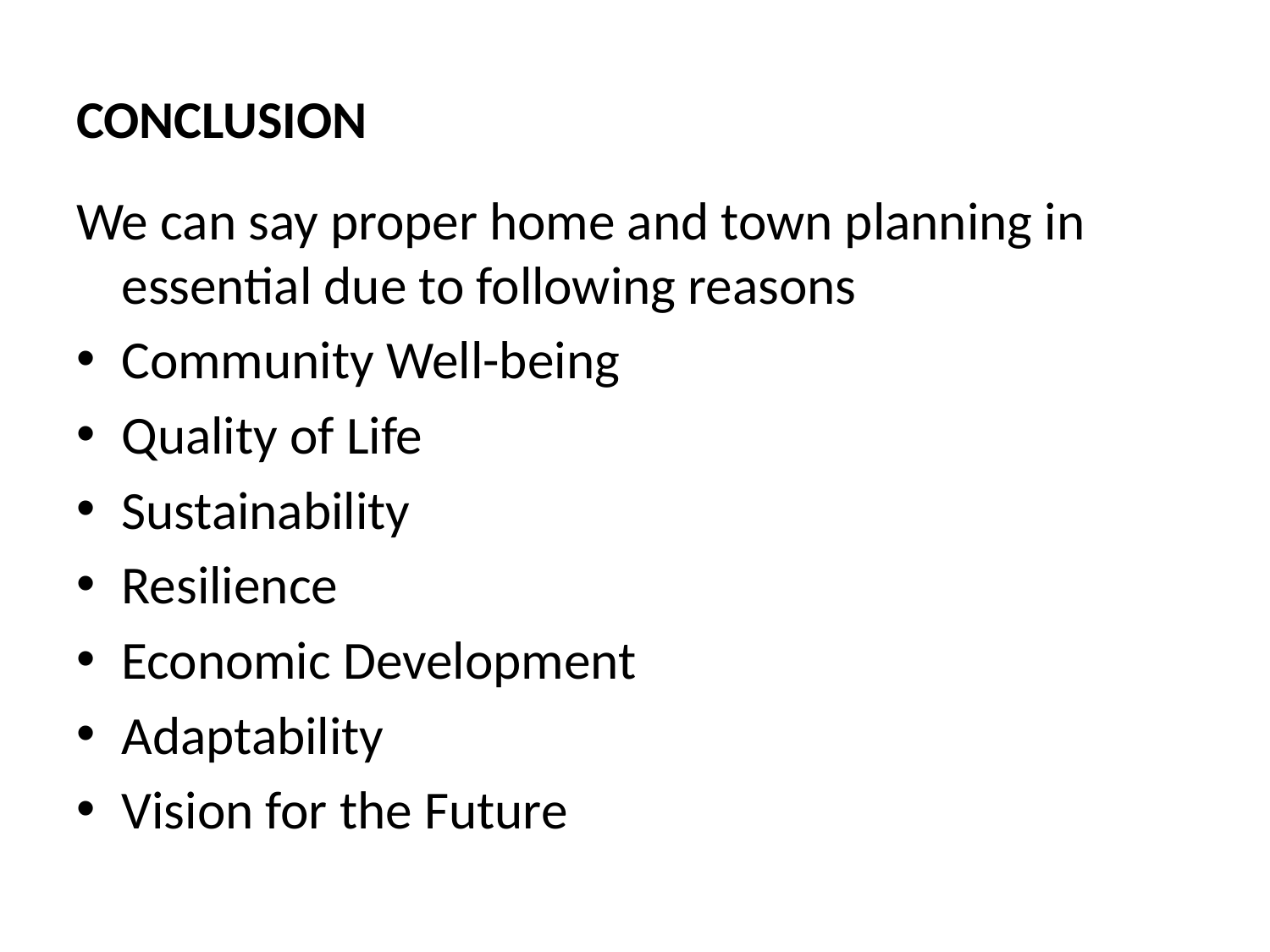

# CONCLUSION
We can say proper home and town planning in essential due to following reasons
Community Well-being
Quality of Life
Sustainability
Resilience
Economic Development
Adaptability
Vision for the Future